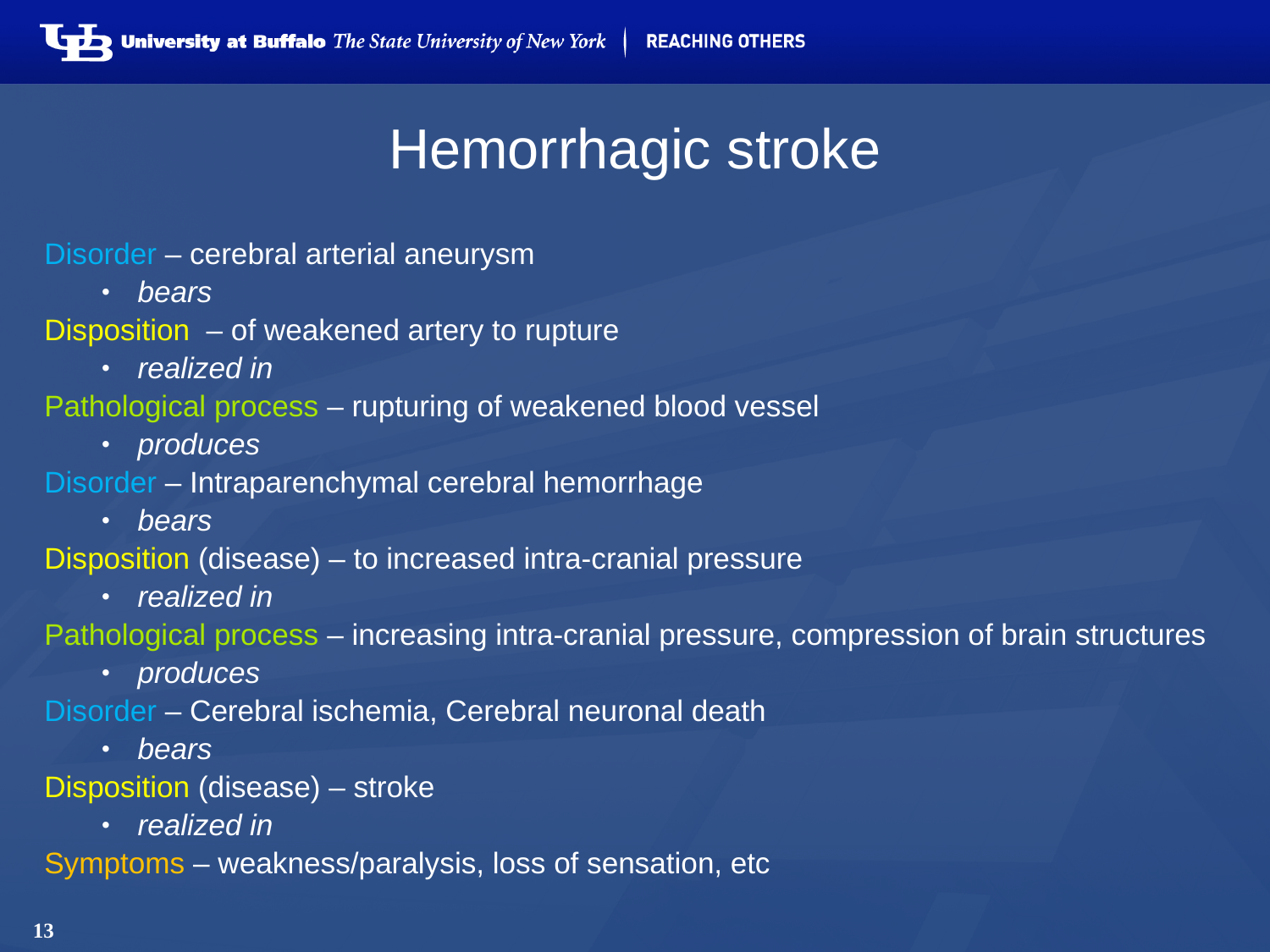

# Hemorrhagic stroke
Disorder – cerebral arterial aneurysm
bears
Disposition  – of weakened artery to rupture
realized in
Pathological process – rupturing of weakened blood vessel
produces
Disorder – Intraparenchymal cerebral hemorrhage
bears
Disposition (disease) – to increased intra-cranial pressure
realized in
Pathological process – increasing intra-cranial pressure, compression of brain structures
produces
Disorder – Cerebral ischemia, Cerebral neuronal death
bears
Disposition (disease) – stroke
realized in
Symptoms – weakness/paralysis, loss of sensation, etc

13